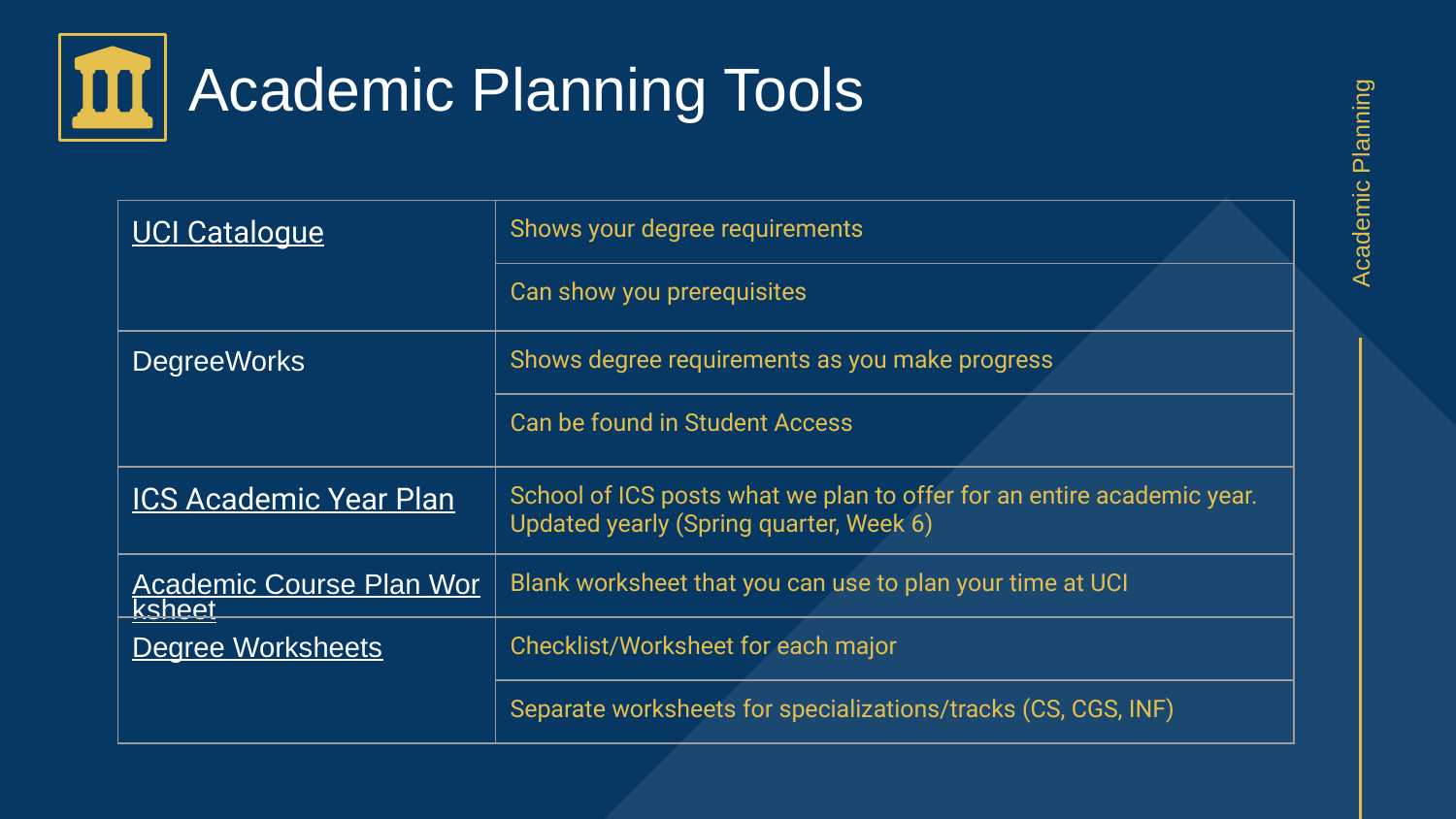

Academic Planning Tools

| UCI Catalogue | Shows your degree requirements |
| --- | --- |
|  | Can show you prerequisites |
| DegreeWorks | Shows degree requirements as you make progress |
|  | Can be found in Student Access |
| ICS Academic Year Plan | School of ICS posts what we plan to offer for an entire academic year. Updated yearly (Spring quarter, Week 6) |
| Academic Course Plan Worksheet | Blank worksheet that you can use to plan your time at UCI |
| Degree Worksheets | Checklist/Worksheet for each major |
|  | Separate worksheets for specializations/tracks (CS, CGS, INF) |
# Academic Planning